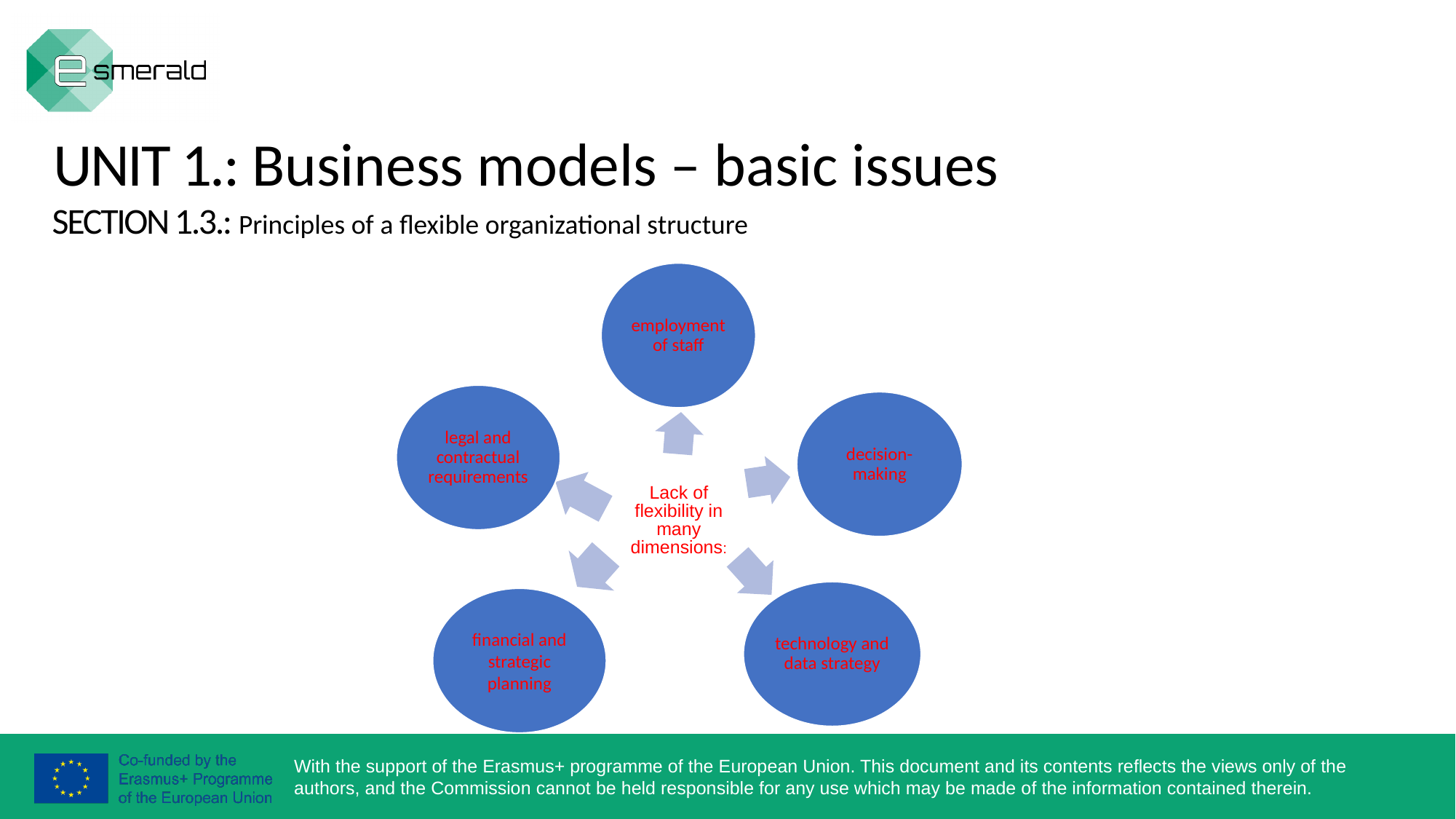

UNIT 1.: Business models – basic issues
SECTION 1.3.: Principles of a flexible organizational structure
employment of staff

decision-making

technology and data strategy

financial and strategic planning

legal and contractual requirements

Lack of flexibility in many dimensions: